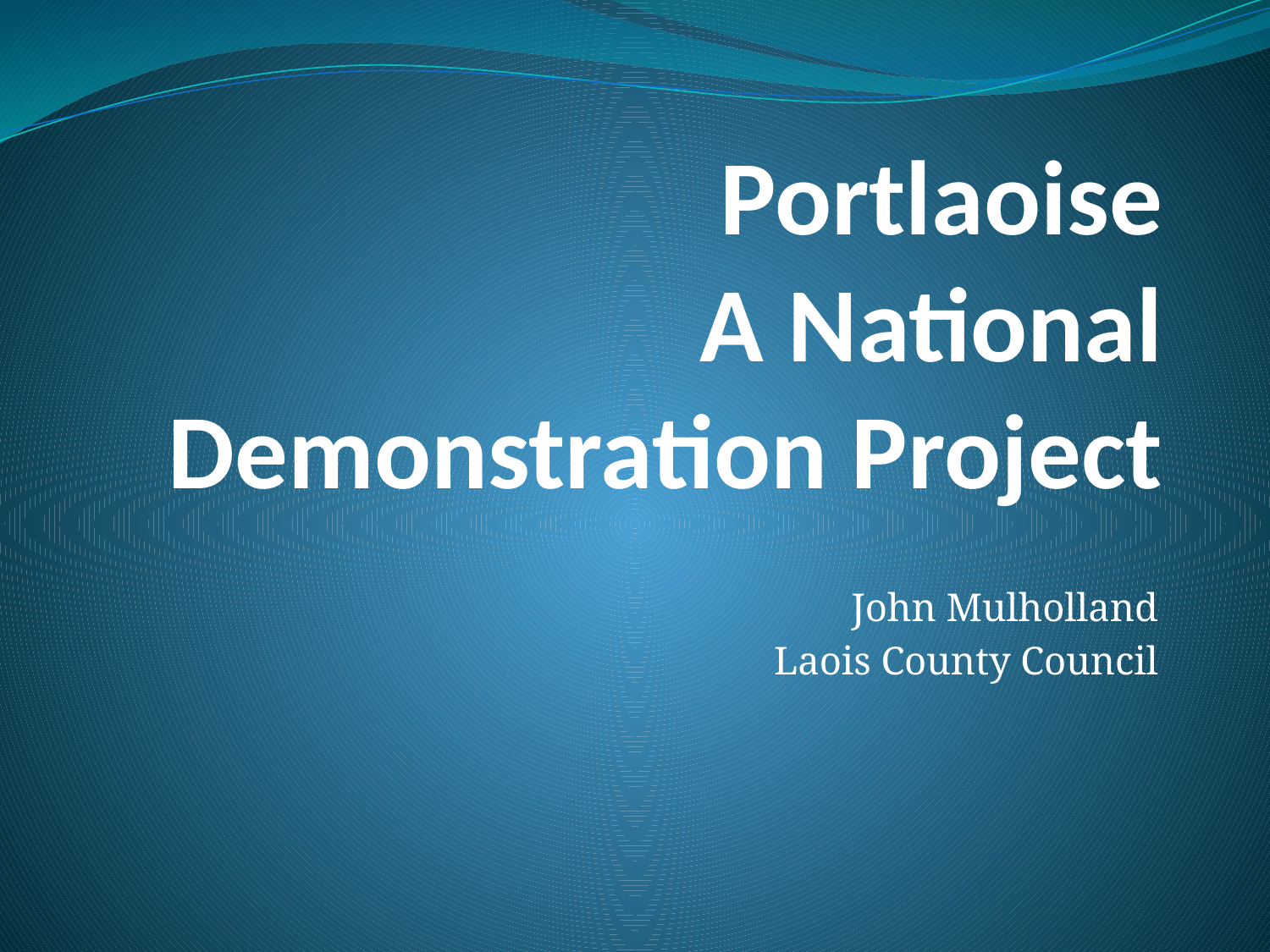

# Portlaoise A National Demonstration Project

John Mulholland
Laois County Council